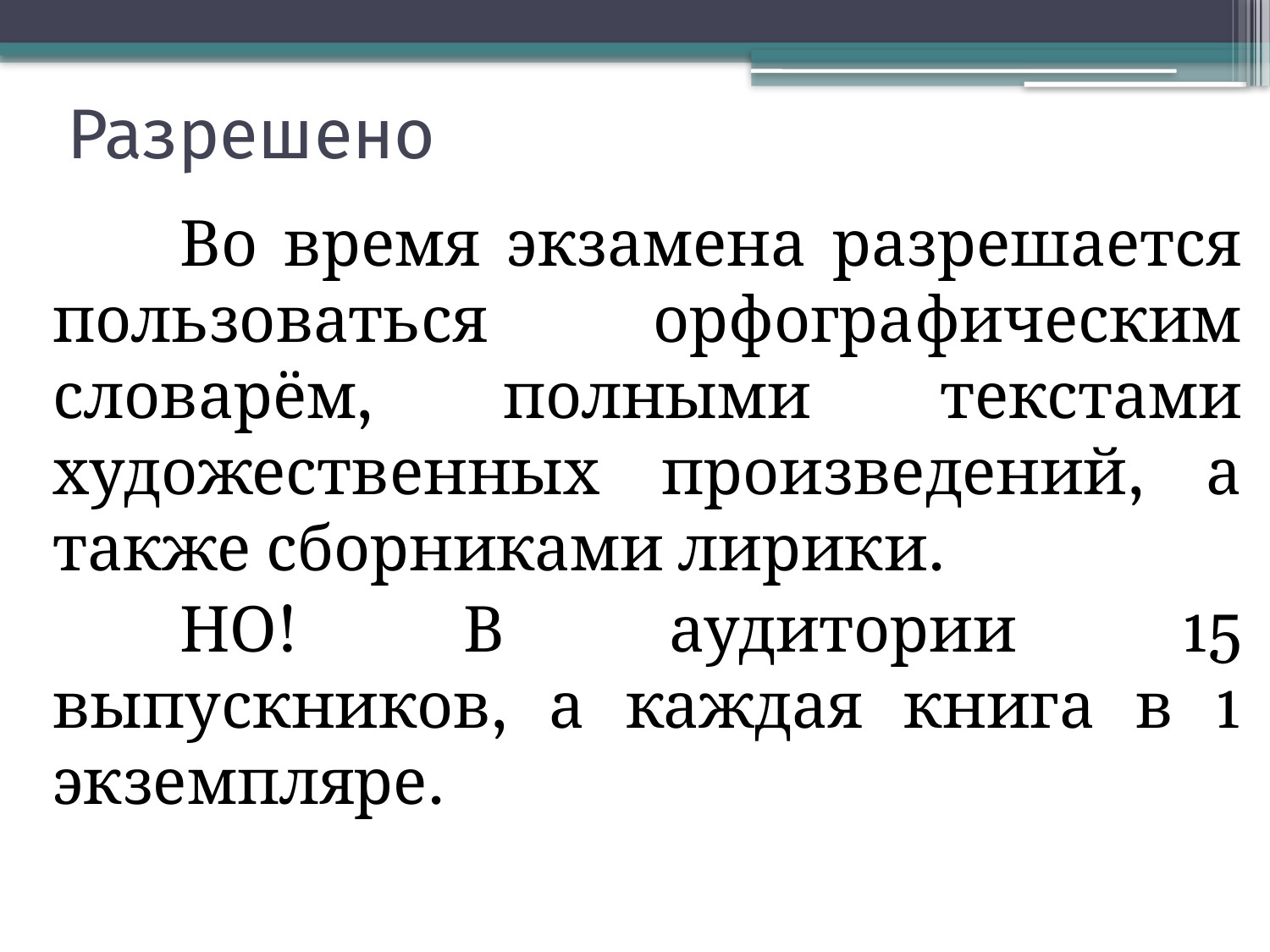

# Разрешено
	Во время экзамена разрешается пользоваться орфографическим словарём, полными текстами художественных произведений, а также сборниками лирики.
	НО! В аудитории 15 выпускников, а каждая книга в 1 экземпляре.